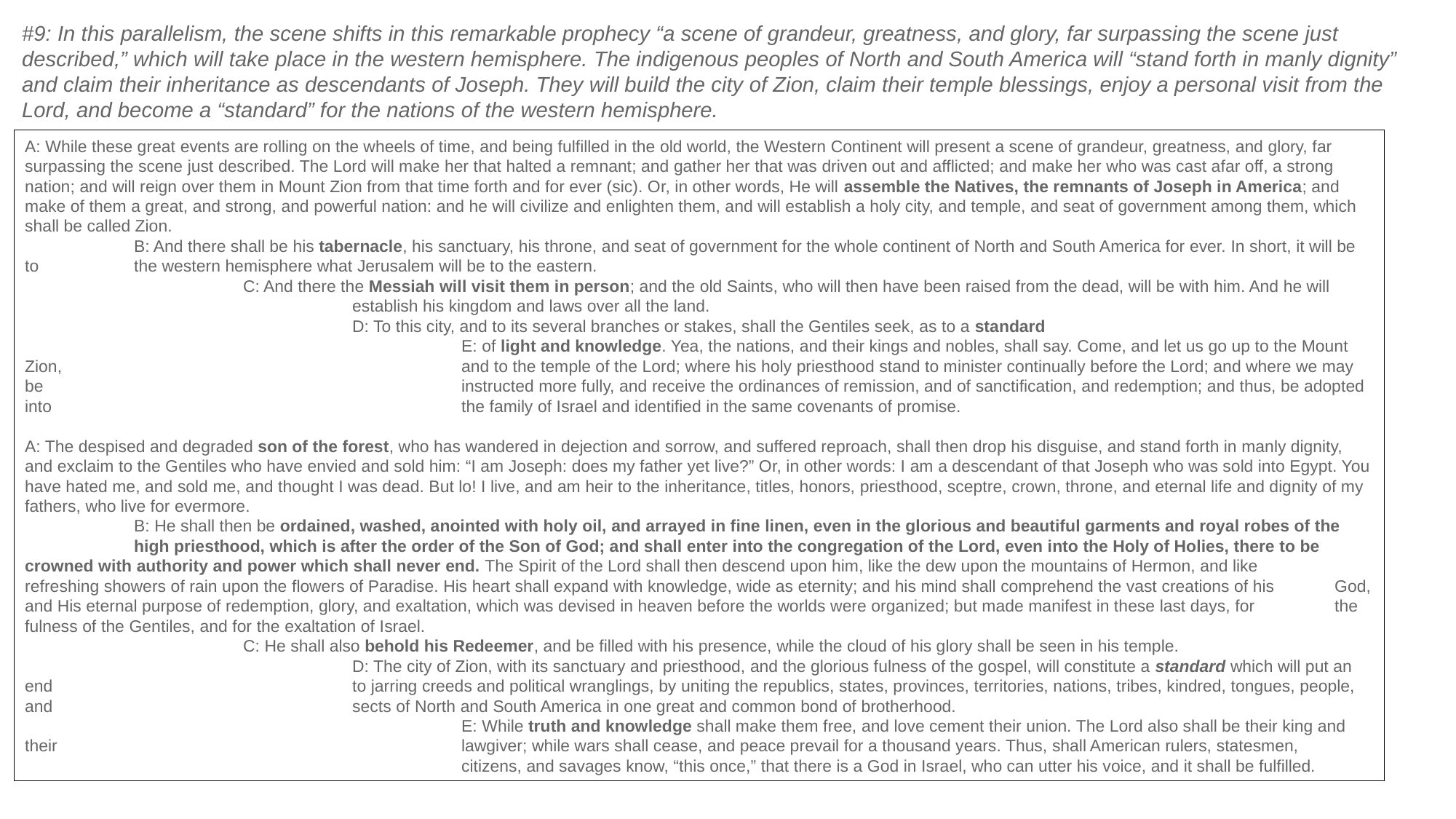

#9: In this parallelism, the scene shifts in this remarkable prophecy “a scene of grandeur, greatness, and glory, far surpassing the scene just described,” which will take place in the western hemisphere. The indigenous peoples of North and South America will “stand forth in manly dignity” and claim their inheritance as descendants of Joseph. They will build the city of Zion, claim their temple blessings, enjoy a personal visit from the Lord, and become a “standard” for the nations of the western hemisphere.
A: While these great events are rolling on the wheels of time, and being fulfilled in the old world, the Western Continent will present a scene of grandeur, greatness, and glory, far surpassing the scene just described. The Lord will make her that halted a remnant; and gather her that was driven out and afflicted; and make her who was cast afar off, a strong nation; and will reign over them in Mount Zion from that time forth and for ever (sic). Or, in other words, He will assemble the Natives, the remnants of Joseph in America; and make of them a great, and strong, and powerful nation: and he will civilize and enlighten them, and will establish a holy city, and temple, and seat of government among them, which shall be called Zion. 
	B: And there shall be his tabernacle, his sanctuary, his throne, and seat of government for the whole continent of North and South America for ever. In short, it will be to 	the western hemisphere what Jerusalem will be to the eastern. 
		C: And there the Messiah will visit them in person; and the old Saints, who will then have been raised from the dead, will be with him. And he will 			establish his kingdom and laws over all the land. 
			D: To this city, and to its several branches or stakes, shall the Gentiles seek, as to a standard
				E: of light and knowledge. Yea, the nations, and their kings and nobles, shall say. Come, and let us go up to the Mount Zion, 				and to the temple of the Lord; where his holy priesthood stand to minister continually before the Lord; and where we may be 				instructed more fully, and receive the ordinances of remission, and of sanctification, and redemption; and thus, be adopted into 				the family of Israel and identified in the same covenants of promise.
A: The despised and degraded son of the forest, who has wandered in dejection and sorrow, and suffered reproach, shall then drop his disguise, and stand forth in manly dignity, and exclaim to the Gentiles who have envied and sold him: “I am Joseph: does my father yet live?” Or, in other words: I am a descendant of that Joseph who was sold into Egypt. You have hated me, and sold me, and thought I was dead. But lo! I live, and am heir to the inheritance, titles, honors, priesthood, sceptre, crown, throne, and eternal life and dignity of my fathers, who live for evermore. 
	B: He shall then be ordained, washed, anointed with holy oil, and arrayed in fine linen, even in the glorious and beautiful garments and royal robes of the 	high priesthood, which is after the order of the Son of God; and shall enter into the congregation of the Lord, even into the Holy of Holies, there to be 	crowned with authority and power which shall never end. The Spirit of the Lord shall then descend upon him, like the dew upon the mountains of Hermon, and like 	refreshing showers of rain upon the flowers of Paradise. His heart shall expand with knowledge, wide as eternity; and his mind shall comprehend the vast creations of his 	God, and His eternal purpose of redemption, glory, and exaltation, which was devised in heaven before the worlds were organized; but made manifest in these last days, for 	the fulness of the Gentiles, and for the exaltation of Israel. 
		C: He shall also behold his Redeemer, and be filled with his presence, while the cloud of his glory shall be seen in his temple. 
			D: The city of Zion, with its sanctuary and priesthood, and the glorious fulness of the gospel, will constitute a standard which will put an end 			to jarring creeds and political wranglings, by uniting the republics, states, provinces, territories, nations, tribes, kindred, tongues, people, and 			sects of North and South America in one great and common bond of brotherhood. 
				E: While truth and knowledge shall make them free, and love cement their union. The Lord also shall be their king and their 				lawgiver; while wars shall cease, and peace prevail for a thousand years. Thus, shall American rulers, statesmen, 					citizens, and savages know, “this once,” that there is a God in Israel, who can utter his voice, and it shall be fulfilled.